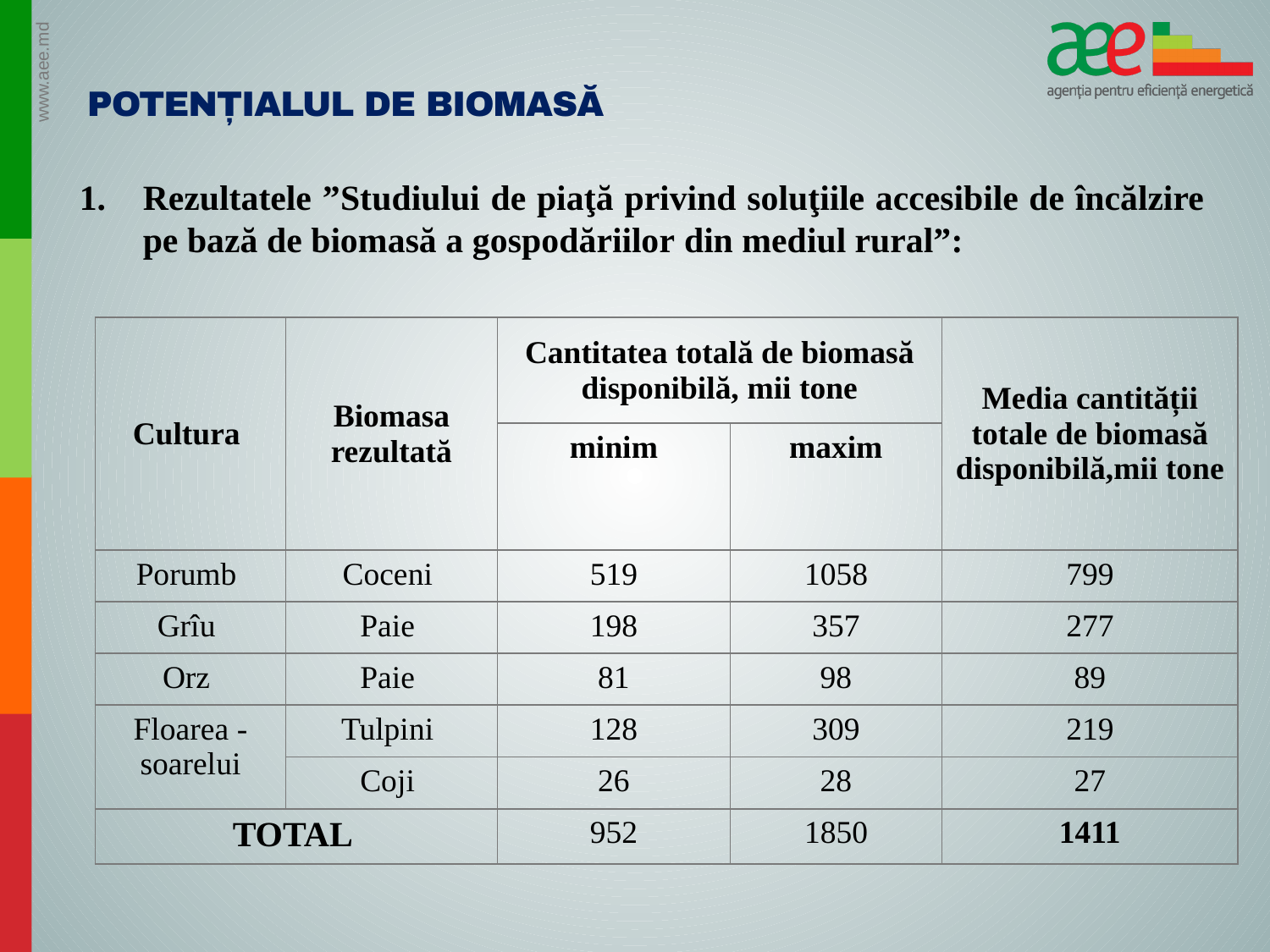

# Potențialul de biomasă
Rezultatele ”Studiului de piaţă privind soluţiile accesibile de încălzire pe bază de biomasă a gospodăriilor din mediul rural”:
| Cultura | Biomasa rezultată | Cantitatea totală de biomasă disponibilă, mii tone |  | Media cantității totale de biomasă disponibilă,mii tone |
| --- | --- | --- | --- | --- |
|  |  | minim | maxim |  |
| Porumb | Coceni | 519 | 1058 | 799 |
| Grîu | Paie | 198 | 357 | 277 |
| Orz | Paie | 81 | 98 | 89 |
| Floarea - soarelui | Tulpini | 128 | 309 | 219 |
|  | Coji | 26 | 28 | 27 |
| TOTAL |  | 952 | 1850 | 1411 |